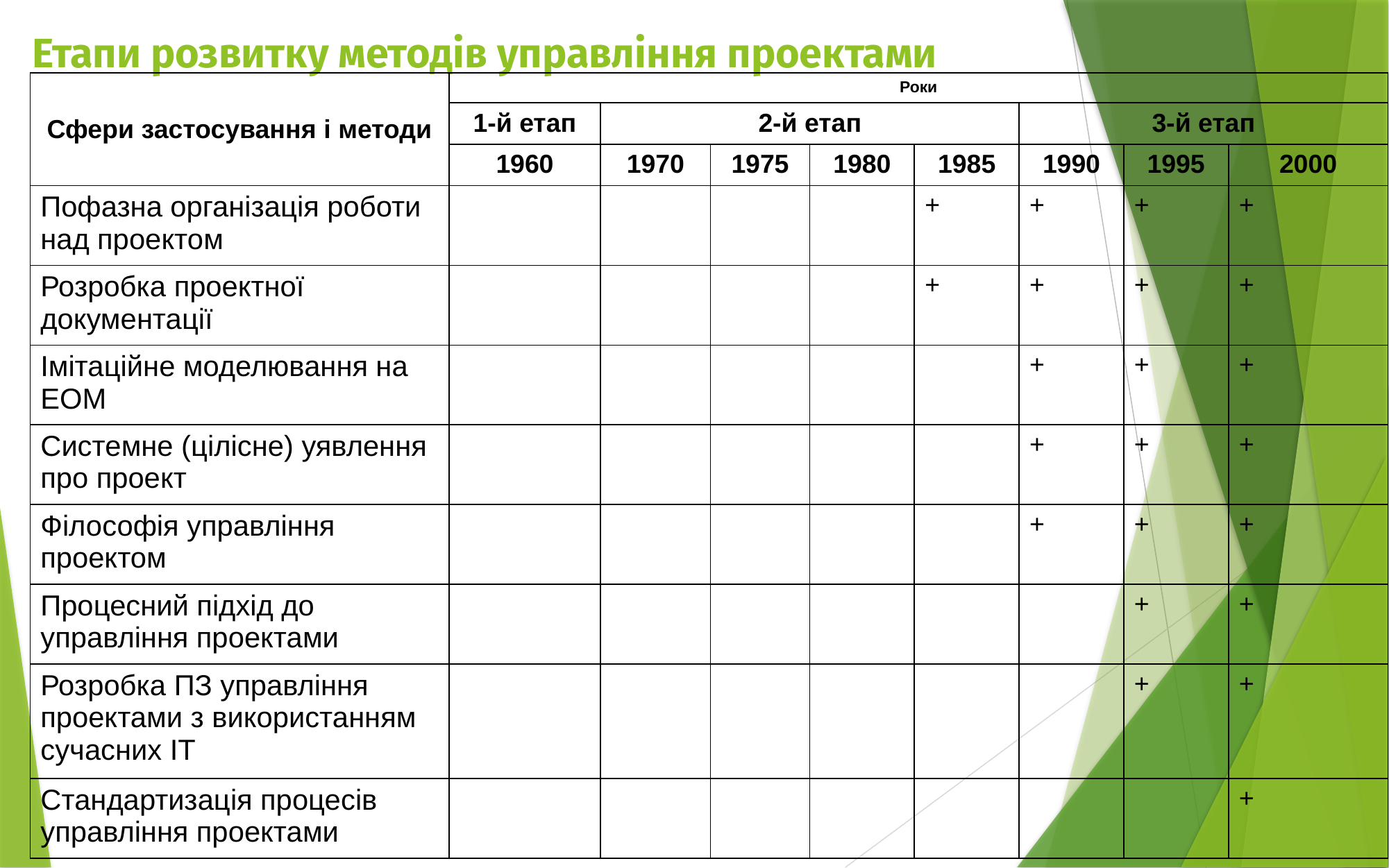

# Етапи розвитку методів управління проектами
| Сфери застосування і методи | Роки |  |  |  |  |  |  |  |
| --- | --- | --- | --- | --- | --- | --- | --- | --- |
|  | 1-й етап | 2-й етап |  |  |  | 3-й етап |  |  |
|  | 1960 | 1970 | 1975 | 1980 | 1985 | 1990 | 1995 | 2000 |
| Пофазна організація роботи над проектом |  |  |  |  | + | + | + | + |
| Розробка проектної документації |  |  |  |  | + | + | + | + |
| Імітаційне моделювання на ЕОМ |  |  |  |  |  | + | + | + |
| Системне (цілісне) уявлення про проект |  |  |  |  |  | + | + | + |
| Філософія управління проектом |  |  |  |  |  | + | + | + |
| Процесний підхід до управління проектами |  |  |  |  |  |  | + | + |
| Розробка ПЗ управління проектами з використанням сучасних ІТ |  |  |  |  |  |  | + | + |
| Стандартизація процесів управління проектами |  |  |  |  |  |  |  | + |